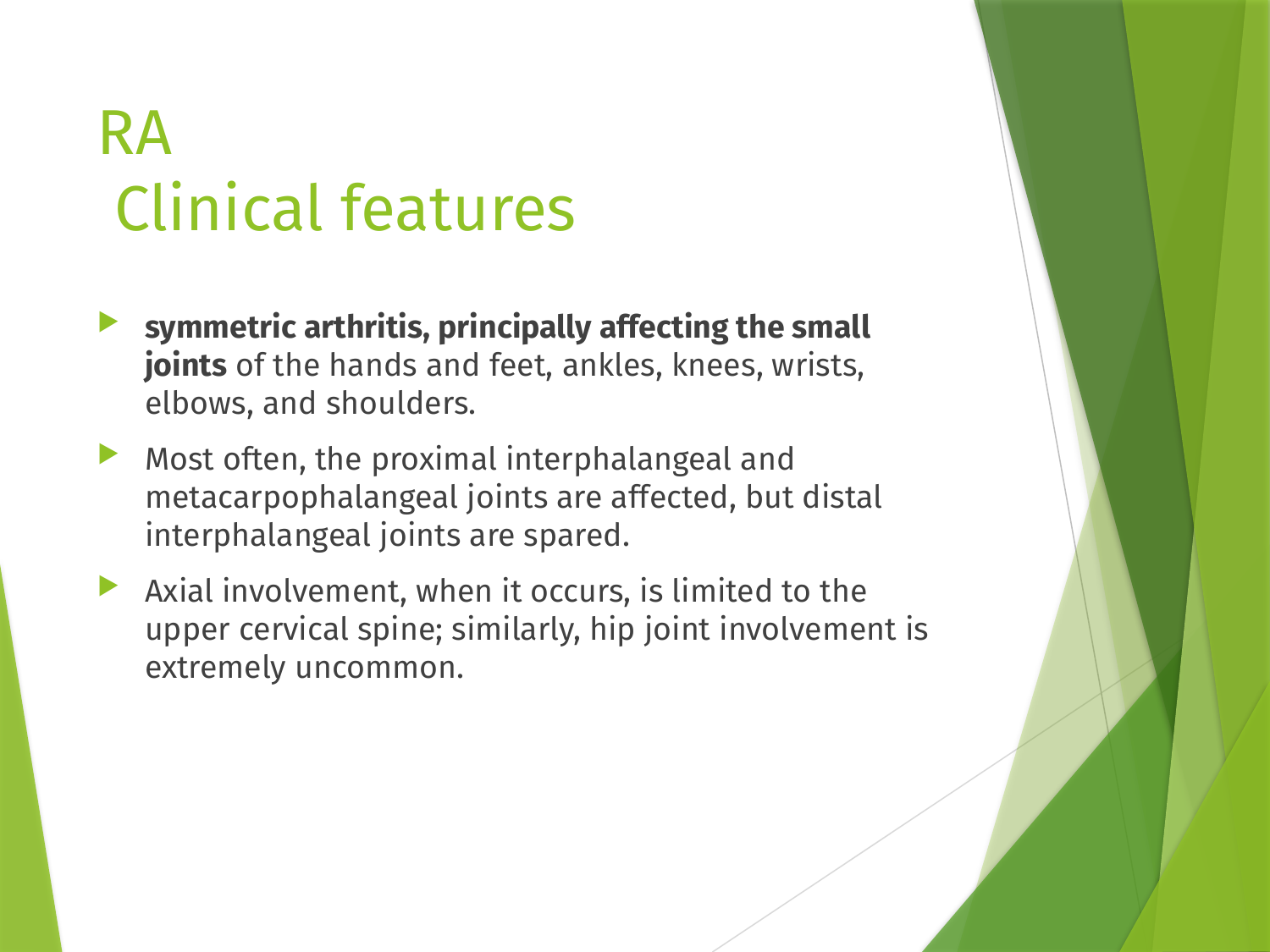

# RA Clinical features
symmetric arthritis, principally affecting the small joints of the hands and feet, ankles, knees, wrists, elbows, and shoulders.
Most often, the proximal interphalangeal and metacarpophalangeal joints are affected, but distal interphalangeal joints are spared.
Axial involvement, when it occurs, is limited to the upper cervical spine; similarly, hip joint involvement is extremely uncommon.